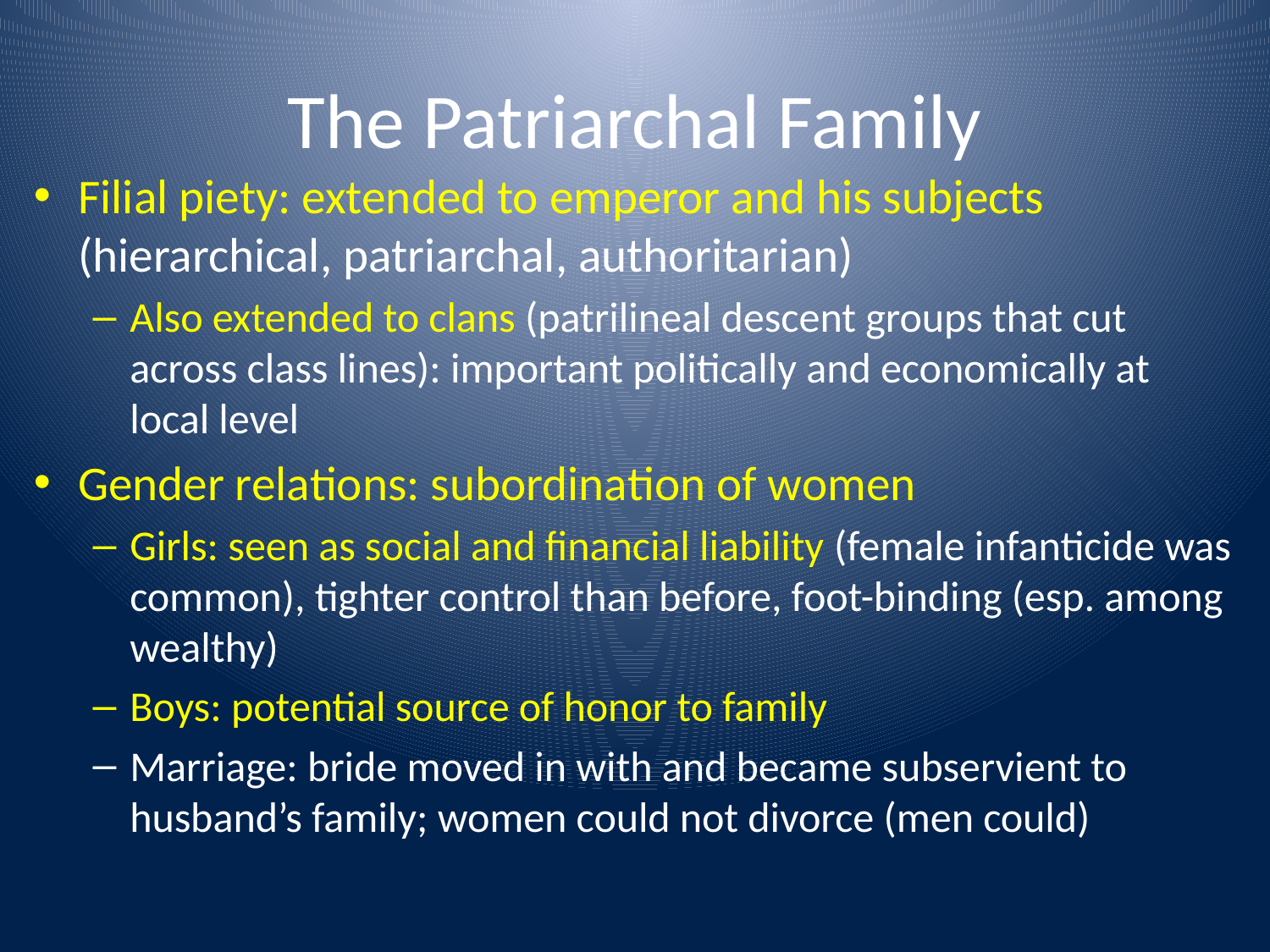

# The Patriarchal Family
Filial piety: extended to emperor and his subjects (hierarchical, patriarchal, authoritarian)
Also extended to clans (patrilineal descent groups that cut across class lines): important politically and economically at local level
Gender relations: subordination of women
Girls: seen as social and financial liability (female infanticide was common), tighter control than before, foot-binding (esp. among wealthy)
Boys: potential source of honor to family
Marriage: bride moved in with and became subservient to husband’s family; women could not divorce (men could)